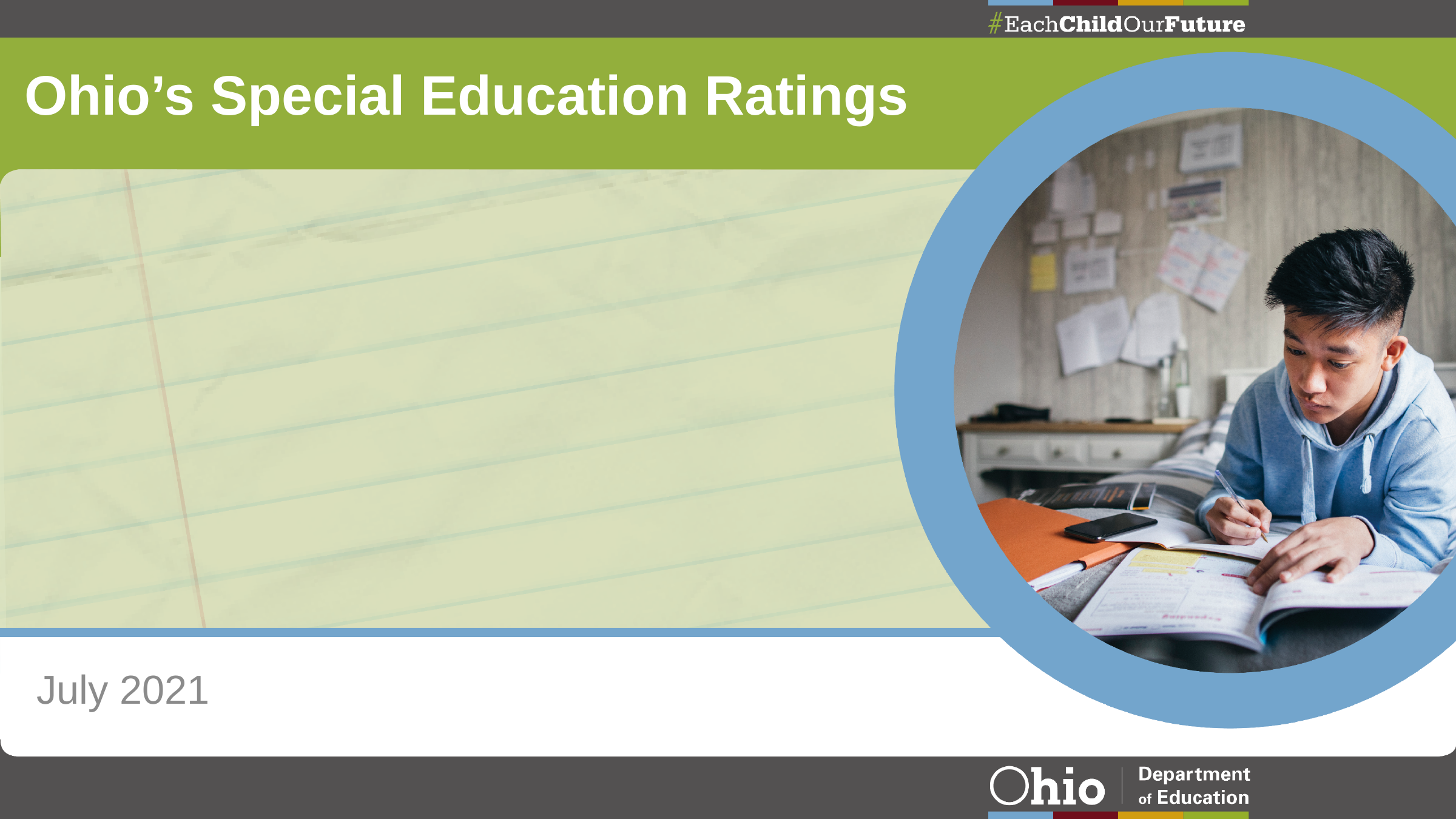

# Ohio’s Special Education Ratings
July 2021